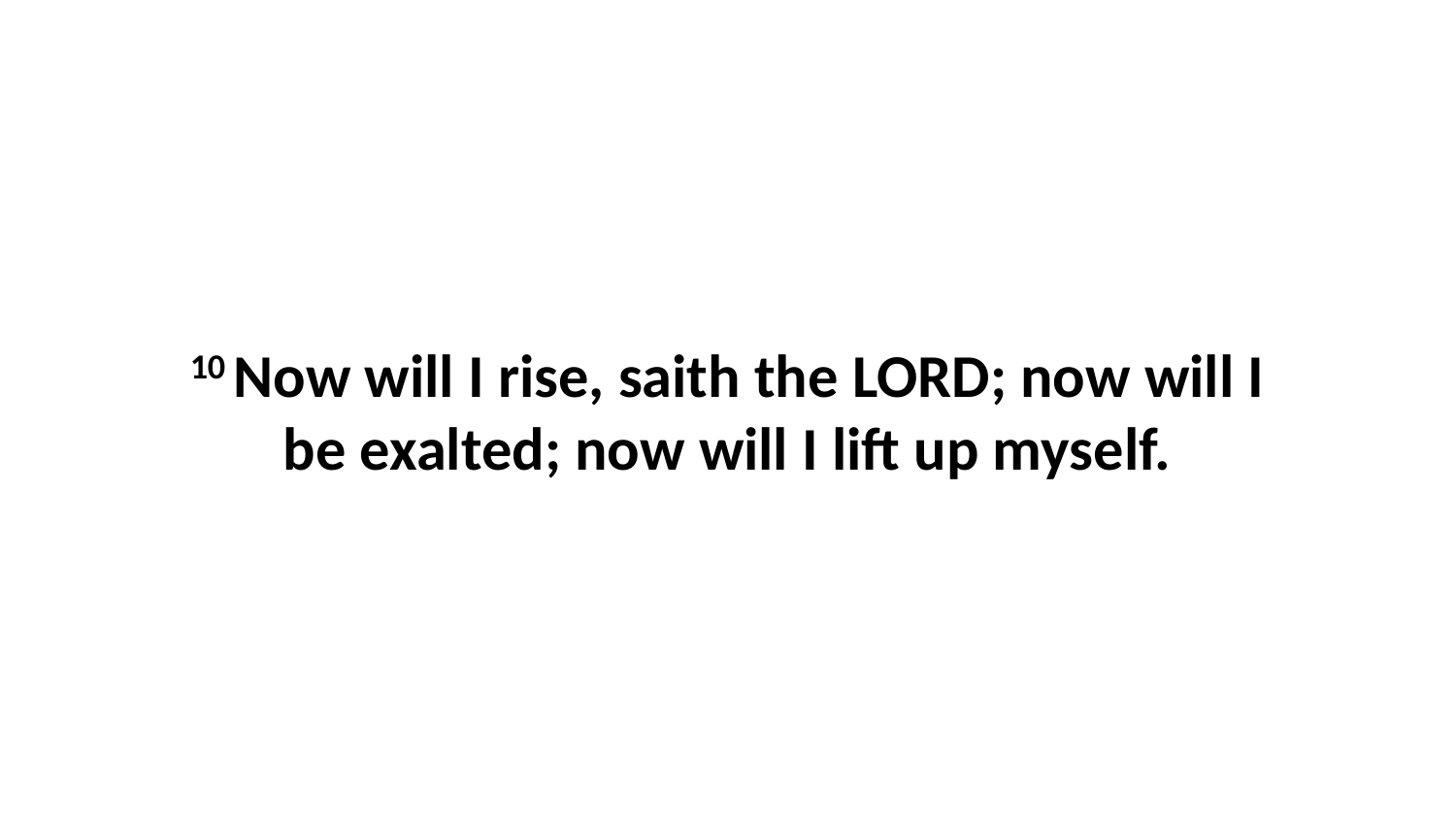

10 Now will I rise, saith the LORD; now will I be exalted; now will I lift up myself.